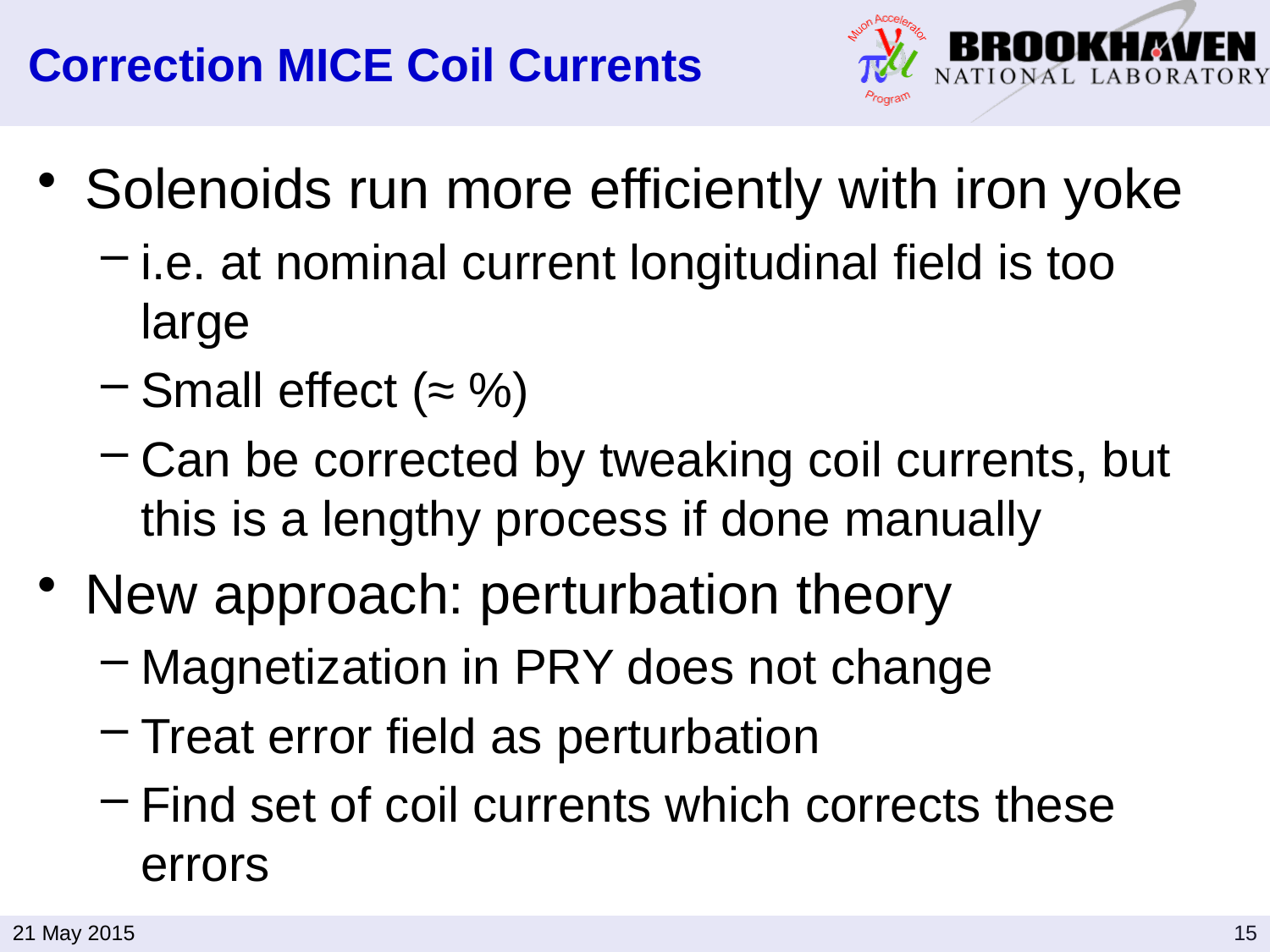

# Correction MICE Coil Currents
Solenoids run more efficiently with iron yoke
i.e. at nominal current longitudinal field is too large
Small effect (≈ %)
Can be corrected by tweaking coil currents, but this is a lengthy process if done manually
New approach: perturbation theory
Magnetization in PRY does not change
Treat error field as perturbation
Find set of coil currents which corrects these errors